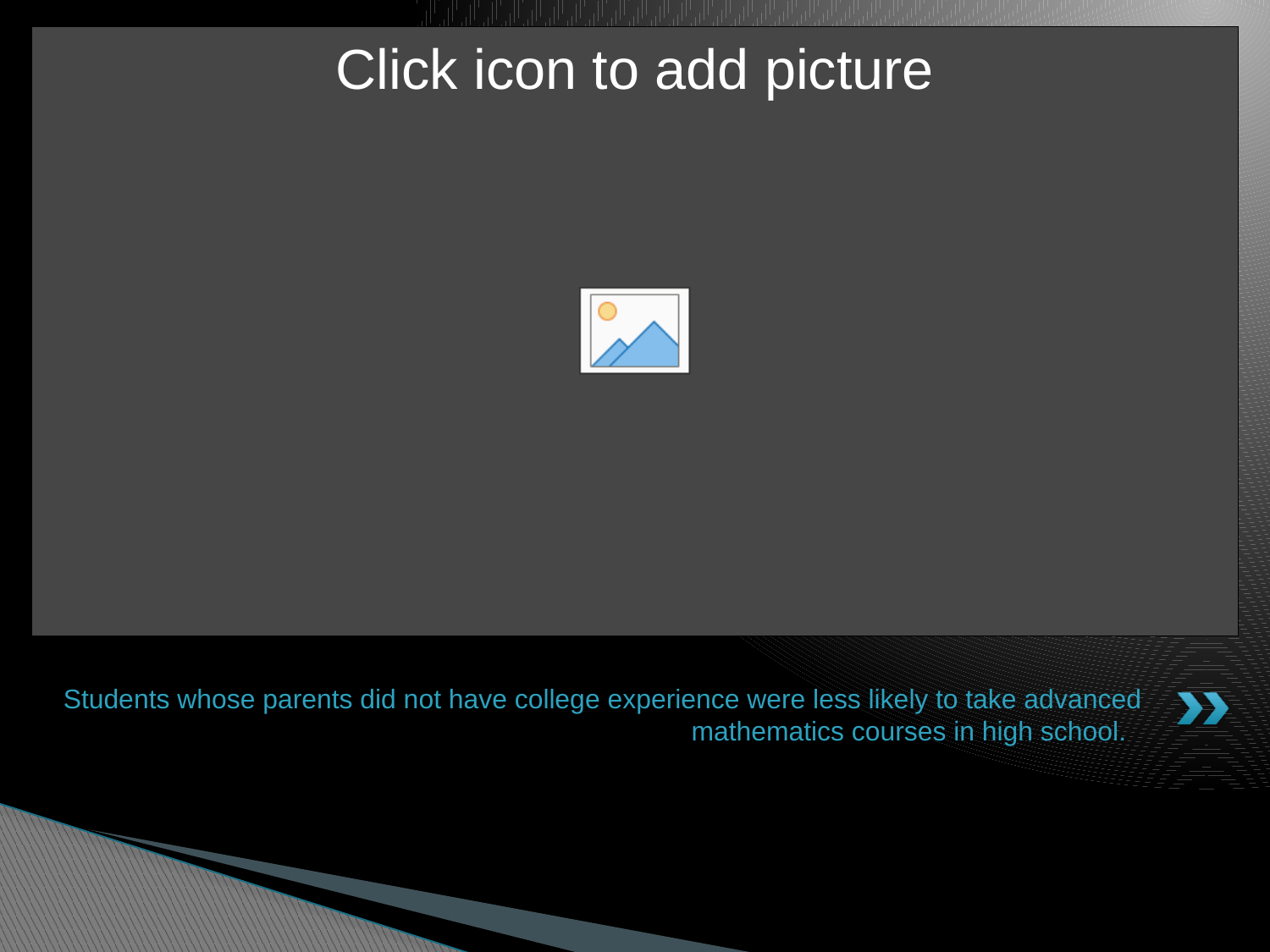

# Students whose parents did not have college experience were less likely to take advanced mathematics courses in high school.